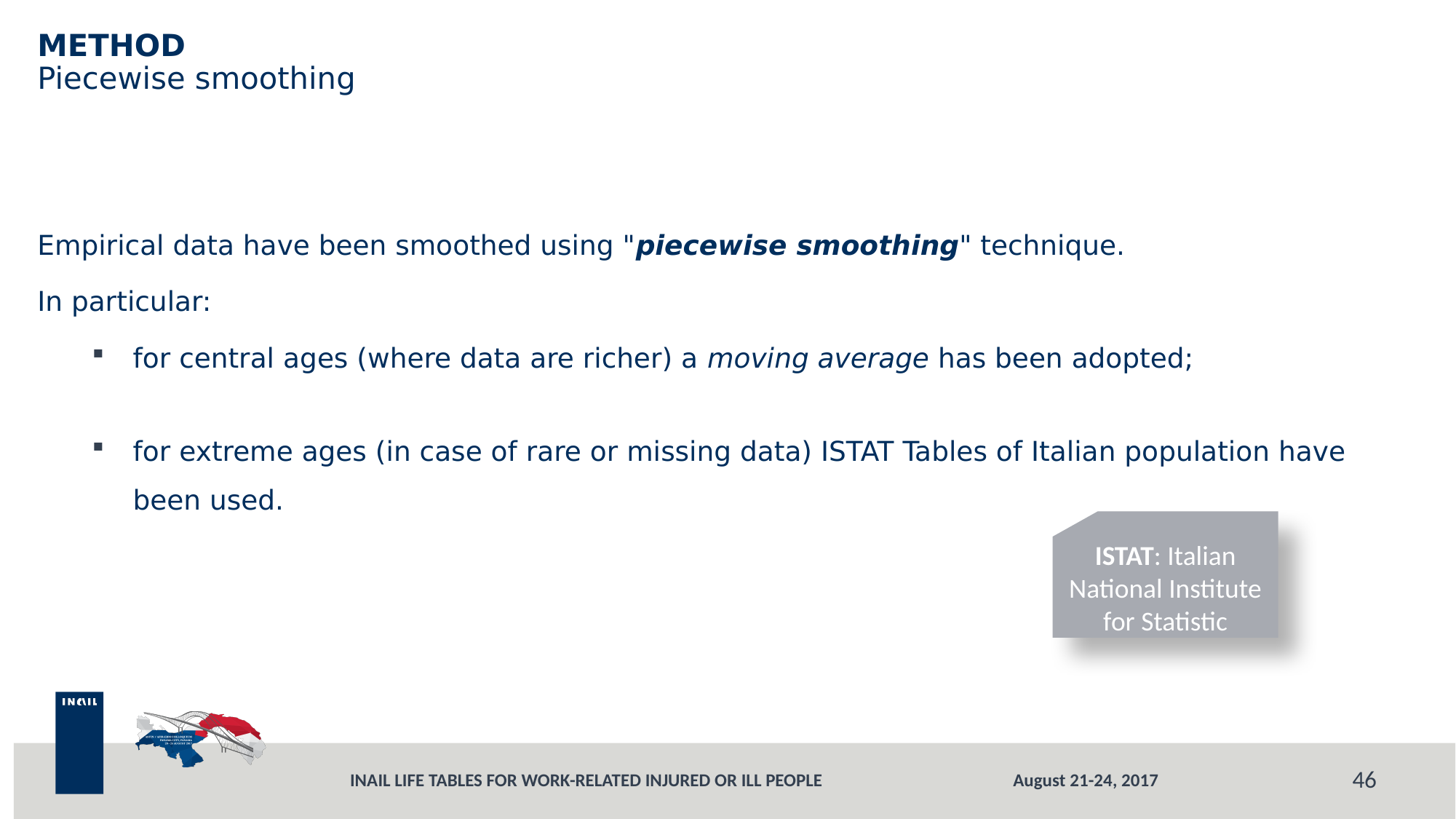

# METHOD Piecewise smoothing

Empirical data have been smoothed using "piecewise smoothing" technique.
In particular:
for central ages (where data are richer) a moving average has been adopted;

for extreme ages (in case of rare or missing data) ISTAT Tables of Italian population have been used.

ISTAT: Italian National Institute for Statistic
46
August 21-24, 2017
INAIL LIFE TABLES FOR WORK-RELATED INJURED OR ILL PEOPLE